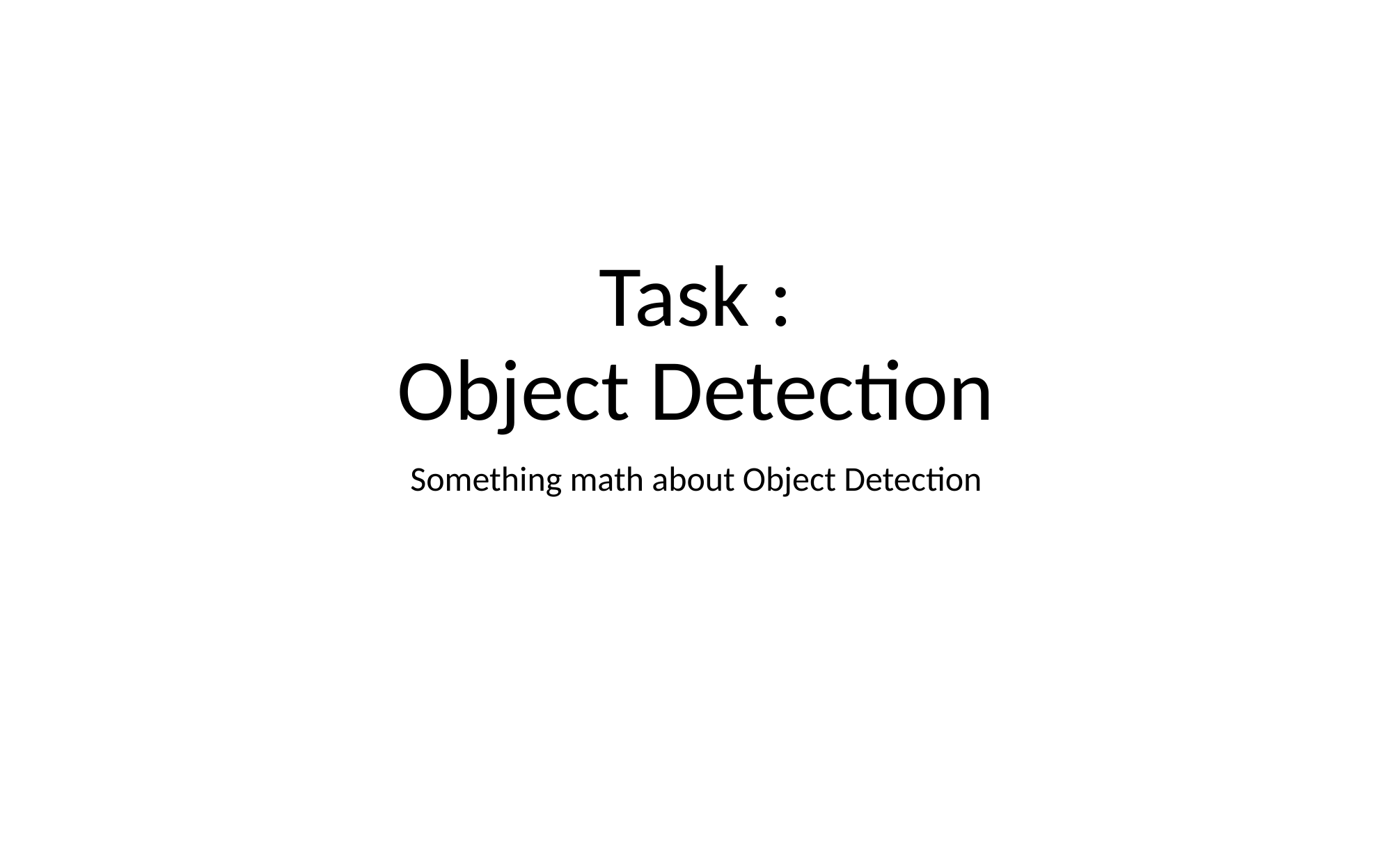

# Task : Object Detection
Something math about Object Detection